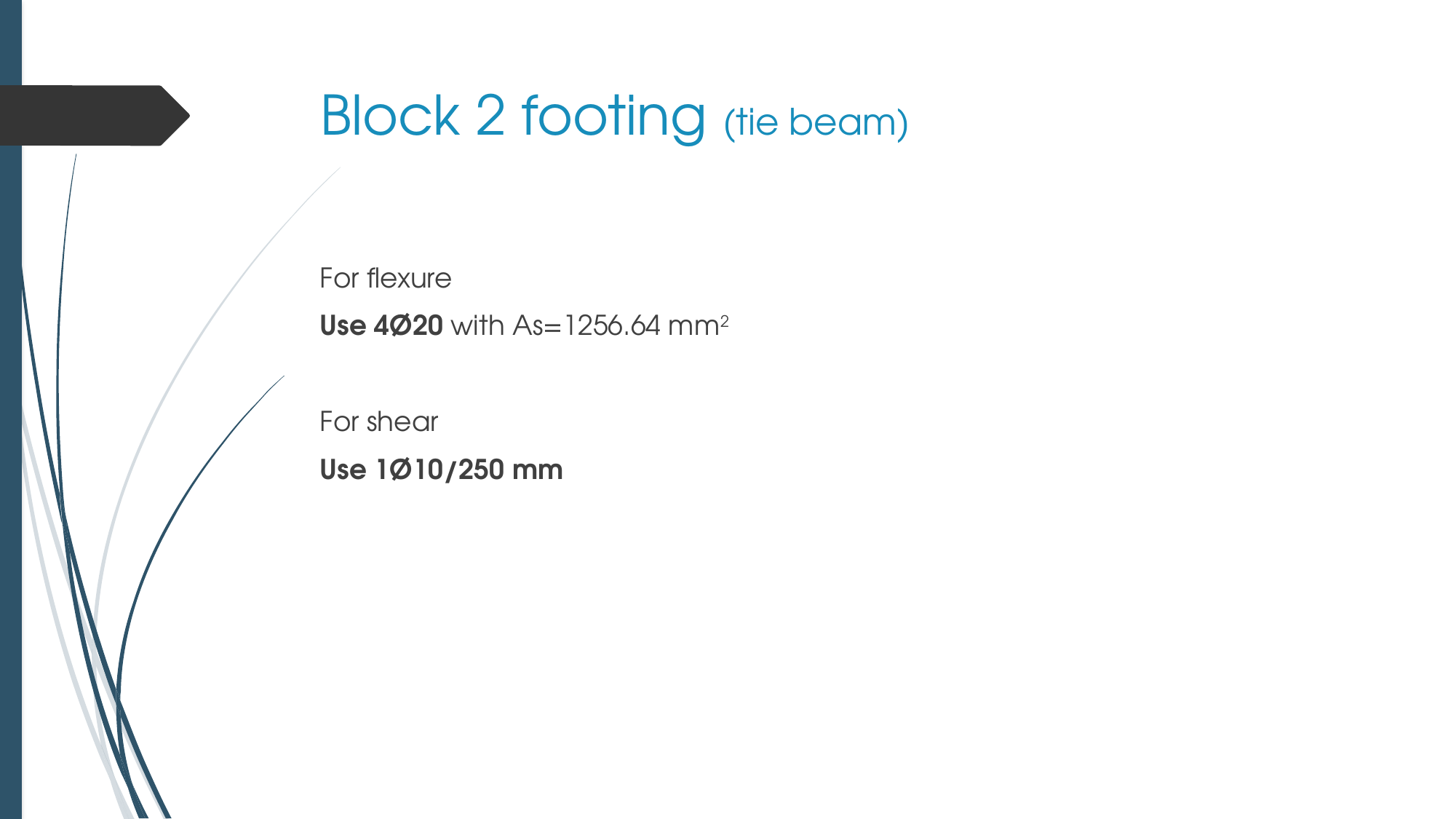

# Block 2 footing (tie beam)
For flexure
Use 4Ø20 with As=1256.64 mm2

For shear
Use 1Ø10/250 mm